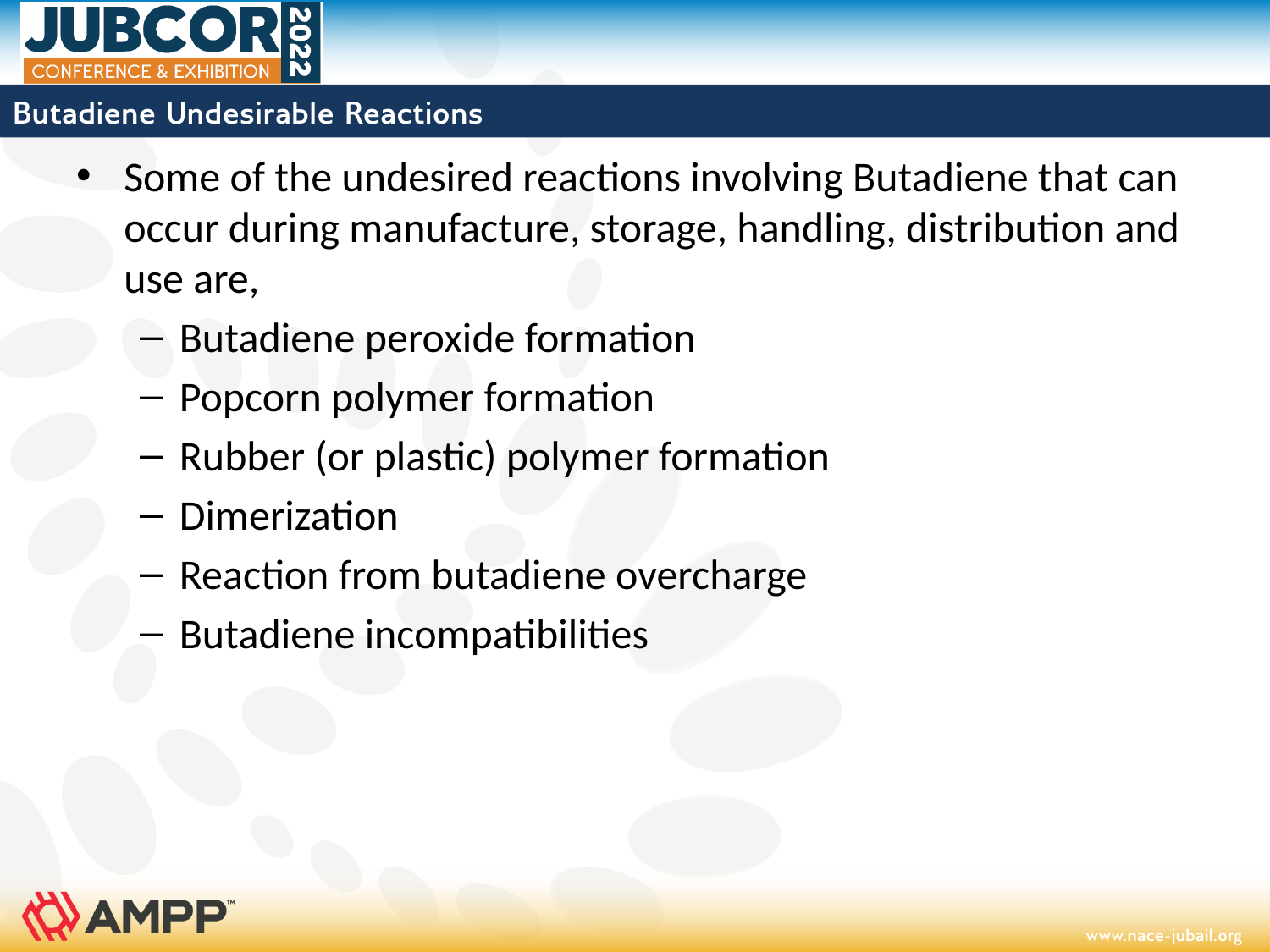

# Butadiene Undesirable Reactions
Some of the undesired reactions involving Butadiene that can occur during manufacture, storage, handling, distribution and use are,
Butadiene peroxide formation
Popcorn polymer formation
Rubber (or plastic) polymer formation
Dimerization
Reaction from butadiene overcharge
Butadiene incompatibilities